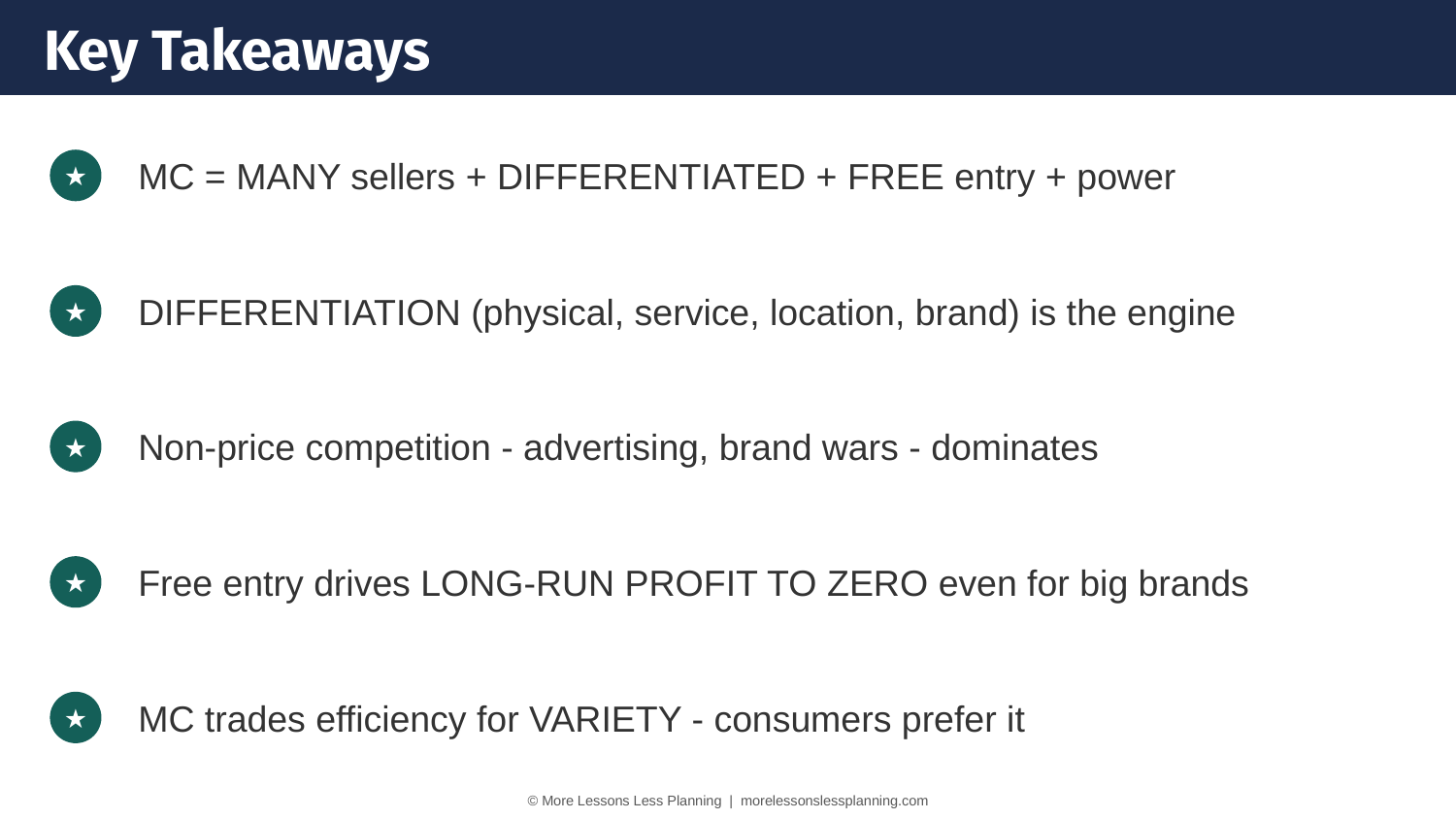

Key Takeaways
MC = MANY sellers + DIFFERENTIATED + FREE entry + power

★
DIFFERENTIATION (physical, service, location, brand) is the engine

★
Non-price competition - advertising, brand wars - dominates

★
Free entry drives LONG-RUN PROFIT TO ZERO even for big brands

★
MC trades efficiency for VARIETY - consumers prefer it

★
© More Lessons Less Planning  |  morelessonslessplanning.com